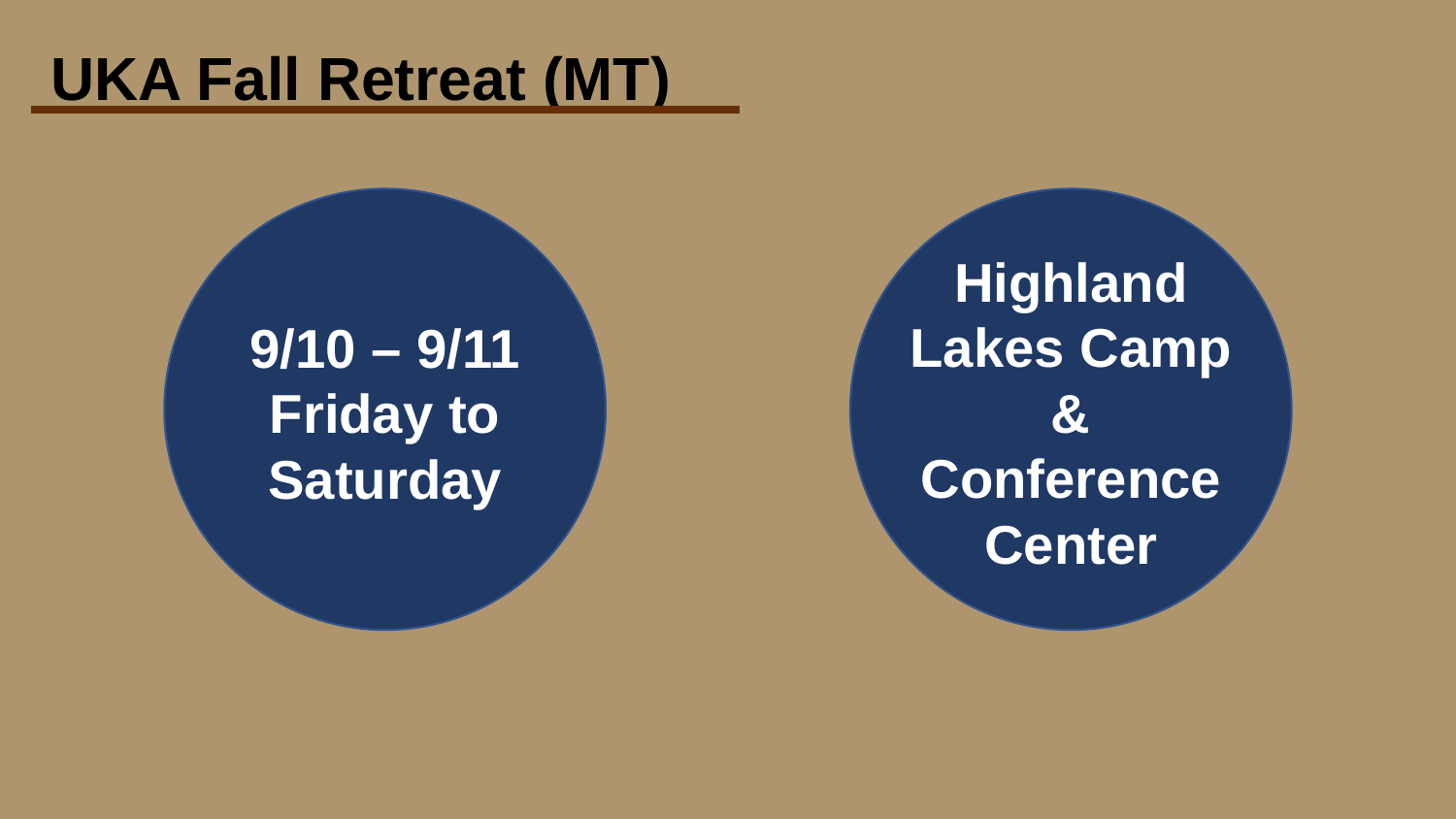

# UKA Fall Retreat (MT)

Highland Lakes Camp & Conference Center
9/10 – 9/11
Friday to Saturday